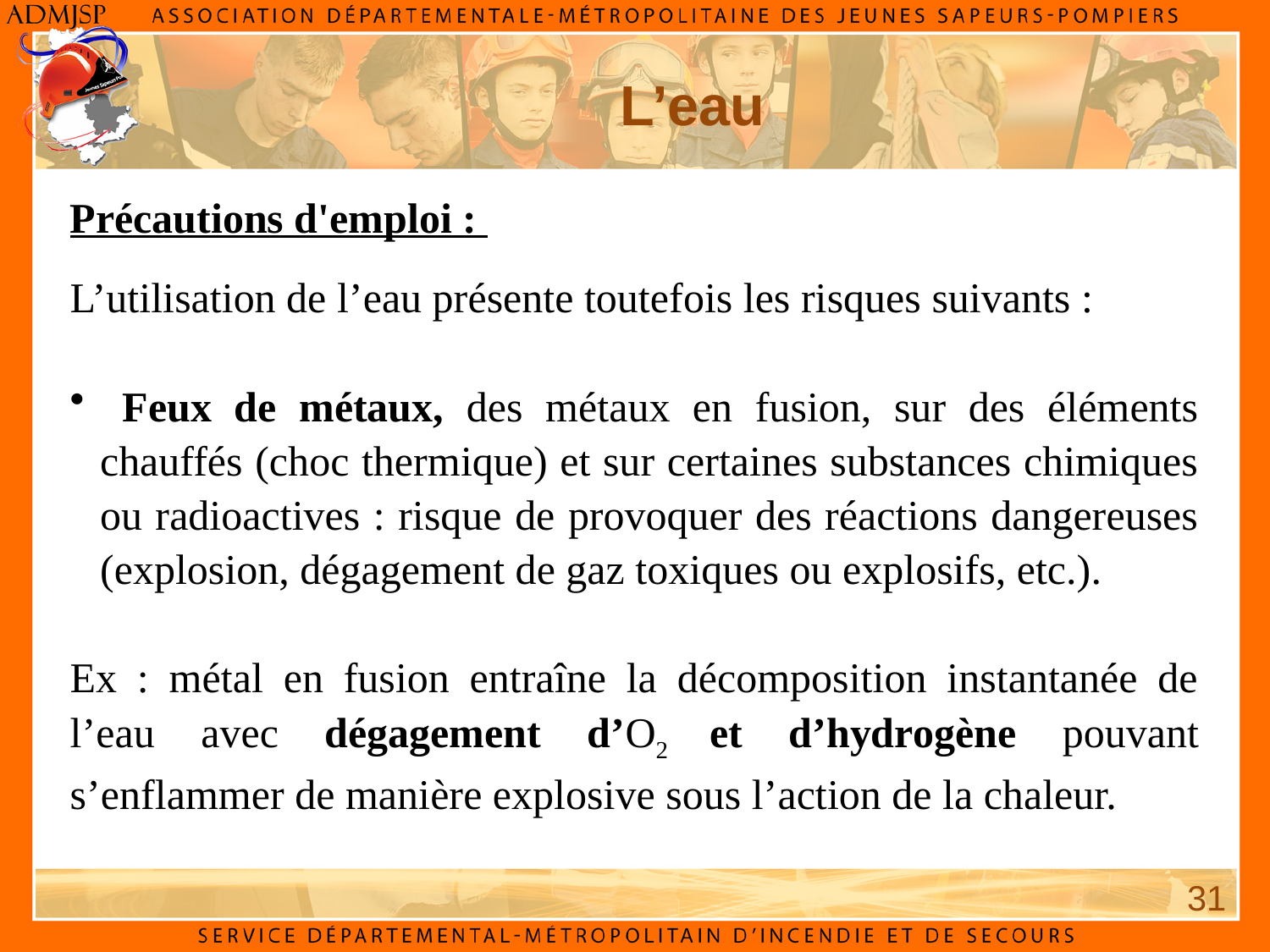

L’eau
Précautions d'emploi :
L’utilisation de l’eau présente toutefois les risques suivants :

 Feux de métaux, des métaux en fusion, sur des éléments chauffés (choc thermique) et sur certaines substances chimiques ou radioactives : risque de provoquer des réactions dangereuses (explosion, dégagement de gaz toxiques ou explosifs, etc.).

Ex : métal en fusion entraîne la décomposition instantanée de l’eau avec dégagement d’O2 et d’hydrogène pouvant s’enflammer de manière explosive sous l’action de la chaleur.
31